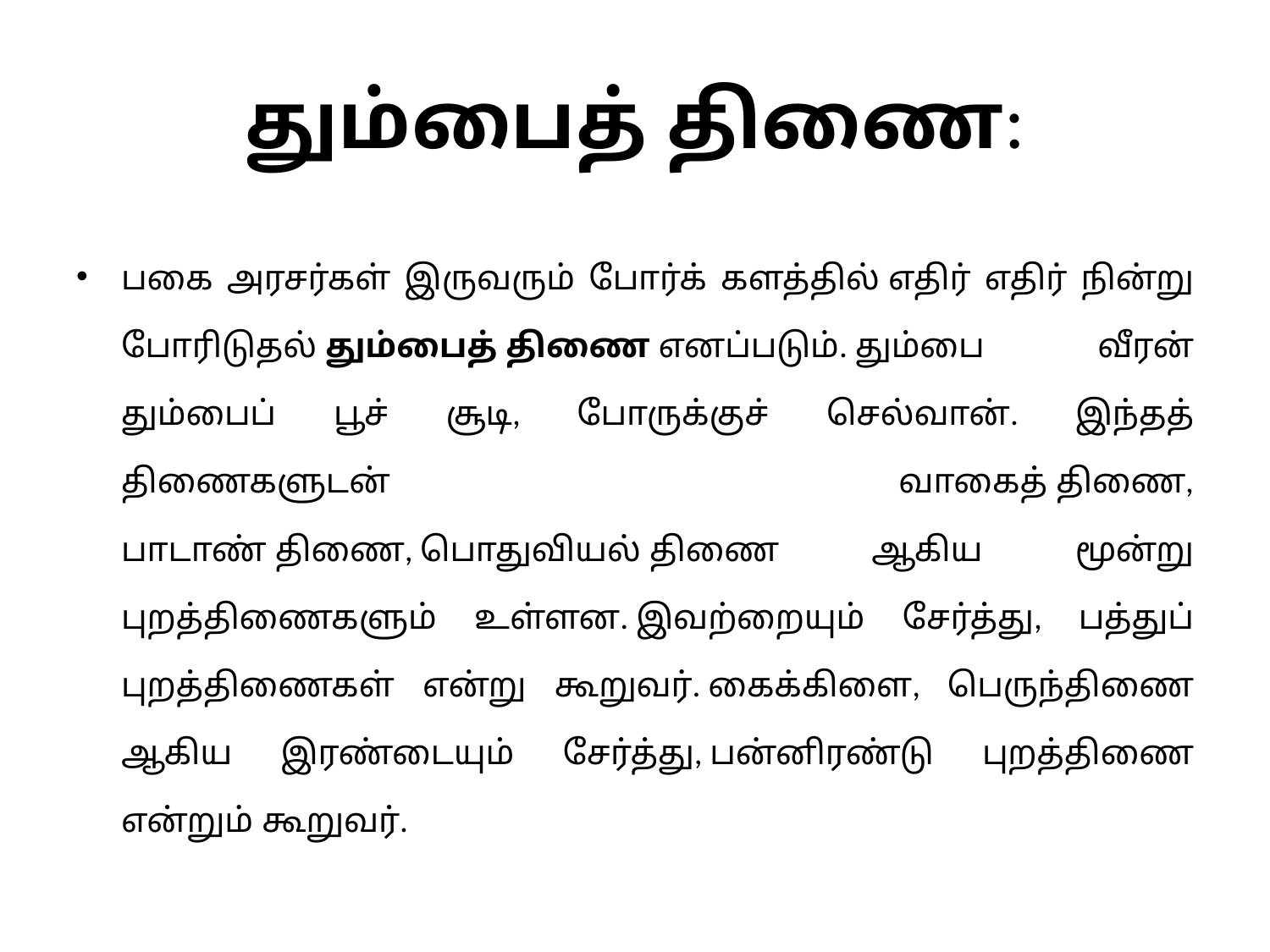

# தும்பைத் திணை:
பகை அரசர்கள் இருவரும் போர்க் களத்தில் எதிர் எதிர் நின்று போரிடுதல் தும்பைத் திணை எனப்படும். தும்பை வீரன் தும்பைப் பூச் சூடி, போருக்குச் செல்வான். இந்தத் திணைகளுடன் வாகைத் திணை, பாடாண் திணை, பொதுவியல் திணை ஆகிய மூன்று புறத்திணைகளும் உள்ளன. இவற்றையும் சேர்த்து, பத்துப் புறத்திணைகள் என்று கூறுவர். கைக்கிளை, பெருந்திணை ஆகிய இரண்டையும் சேர்த்து, பன்னிரண்டு புறத்திணை என்றும் கூறுவர்.